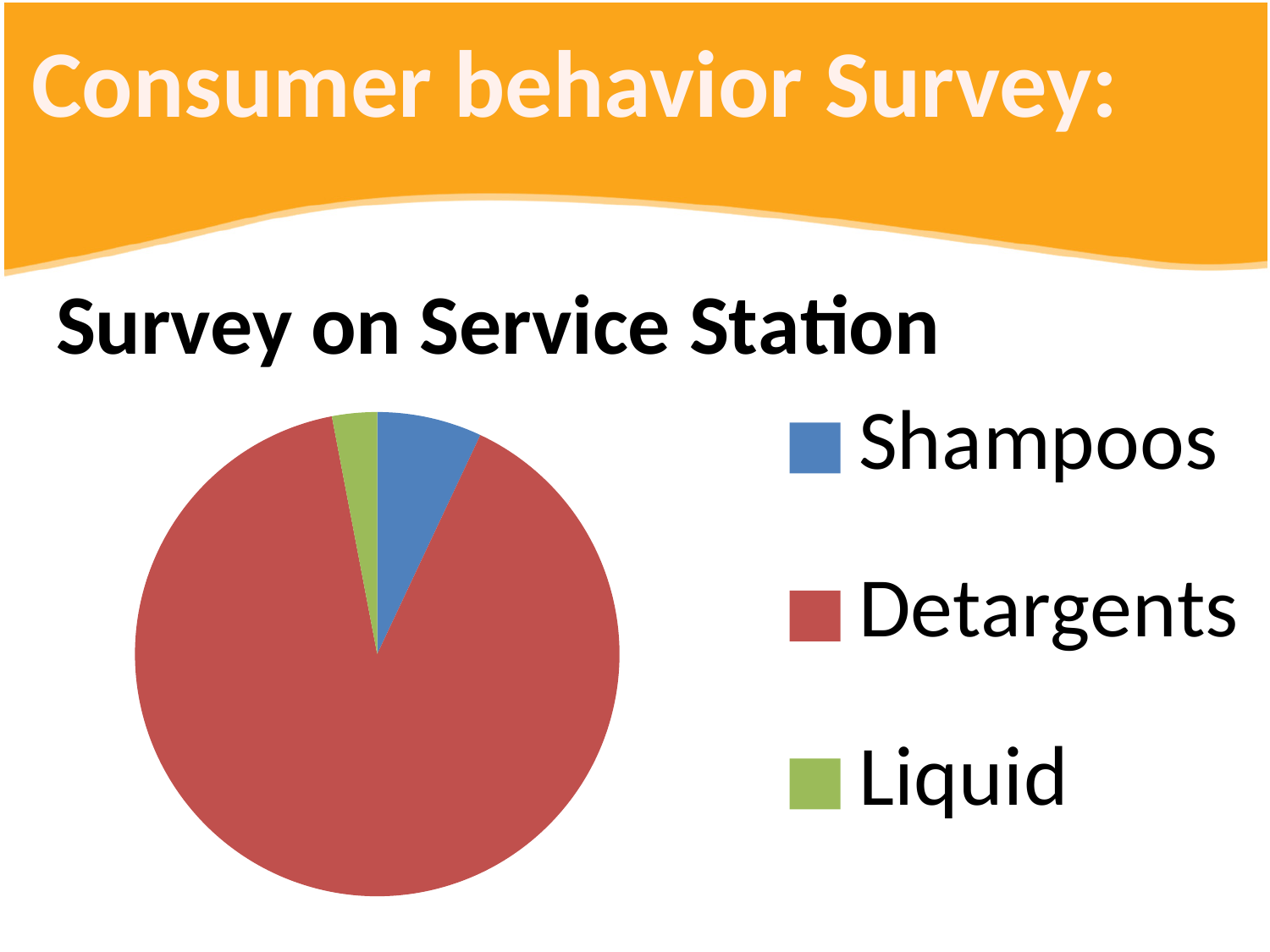

# Consumer behavior Survey:

### Chart: Survey on Service Station

| Category | WASH ON SELF |
|---|---|
| Shampoos | 7.0 |
| Detargents | 90.0 |
| Liquid | 3.0 |